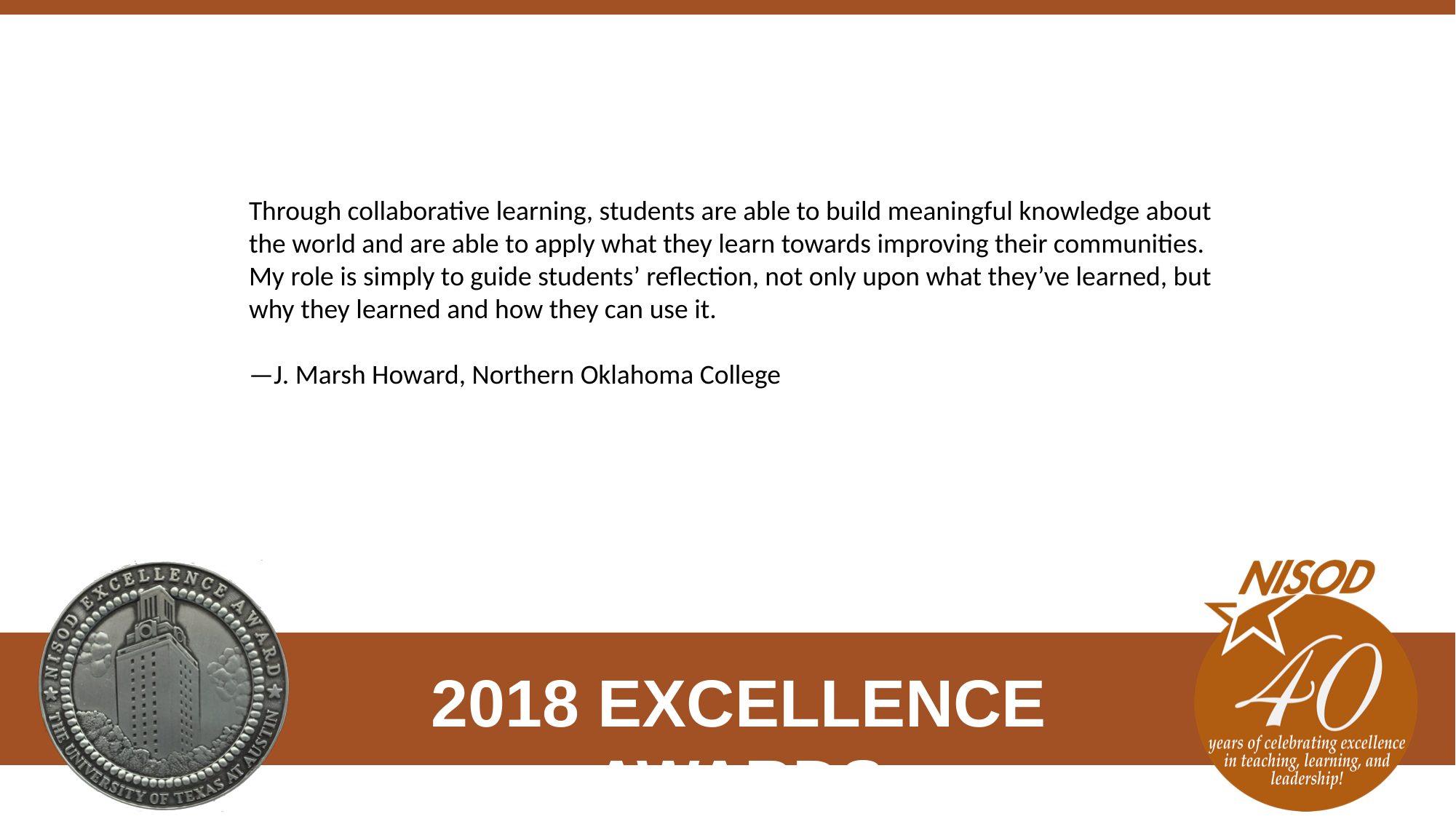

Through collaborative learning, students are able to build meaningful knowledge about the world and are able to apply what they learn towards improving their communities. My role is simply to guide students’ reflection, not only upon what they’ve learned, but why they learned and how they can use it.

—J. Marsh Howard, Northern Oklahoma College